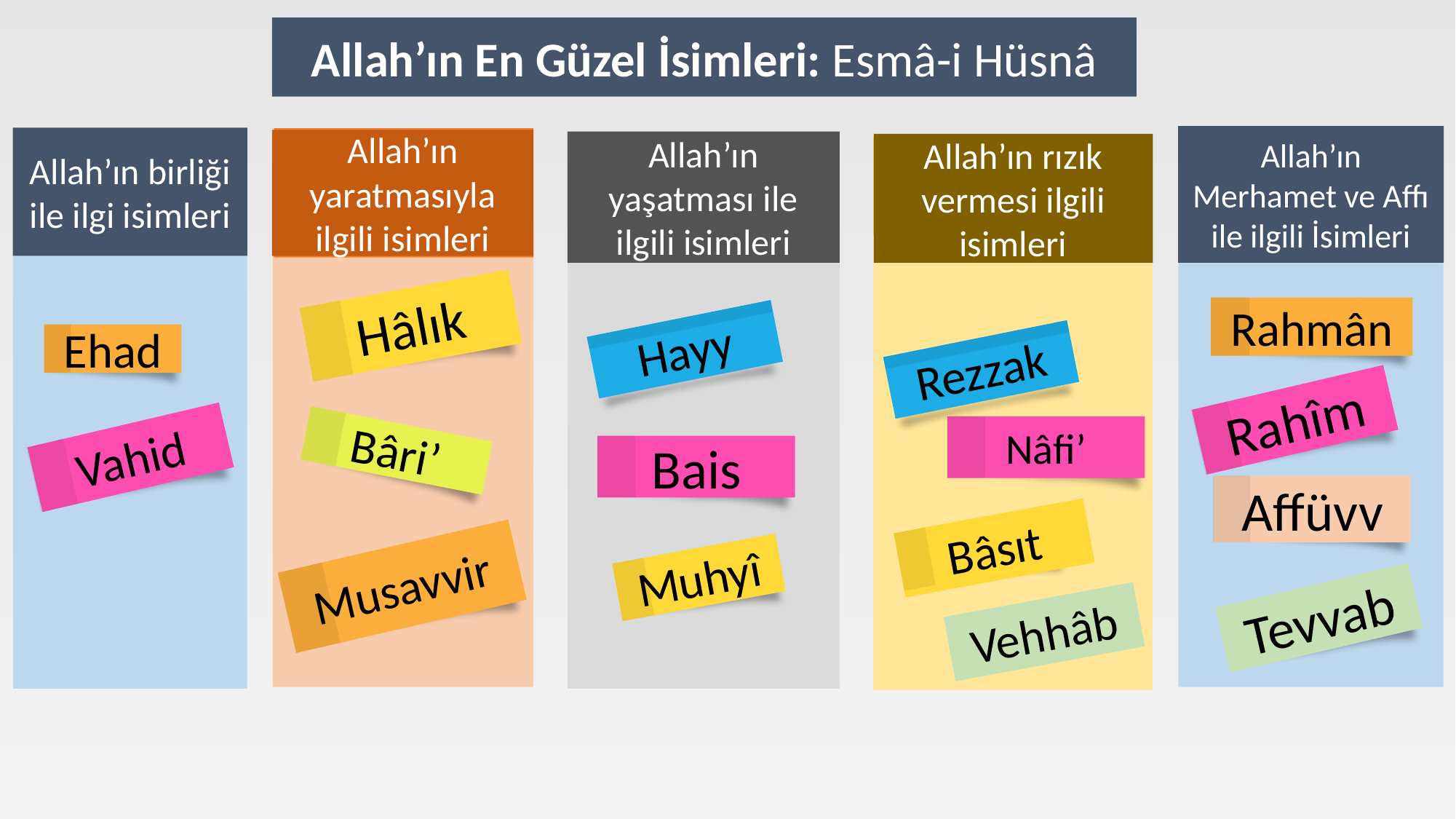

Allah’ın En Güzel İsimleri: Esmâ-i Hüsnâ
Allah’ın Merhamet ve Affı ile ilgili İsimleri
Allah’ın birliği ile ilgi isimleri

Allah’ın yaratmasıyla ilgili isimleri
Allah’ın yaşatması ile ilgili isimleri

Allah’ın rızık vermesi ilgili isimleri

Hâlık

Rahmân

Hayy

Ehad

Rezzak

Rahîm

Nâfi’

Bâri’

Vahid

Bais

Affüvv

Bâsıt

Musavvir

Muhyî

Tevvab

Vehhâb